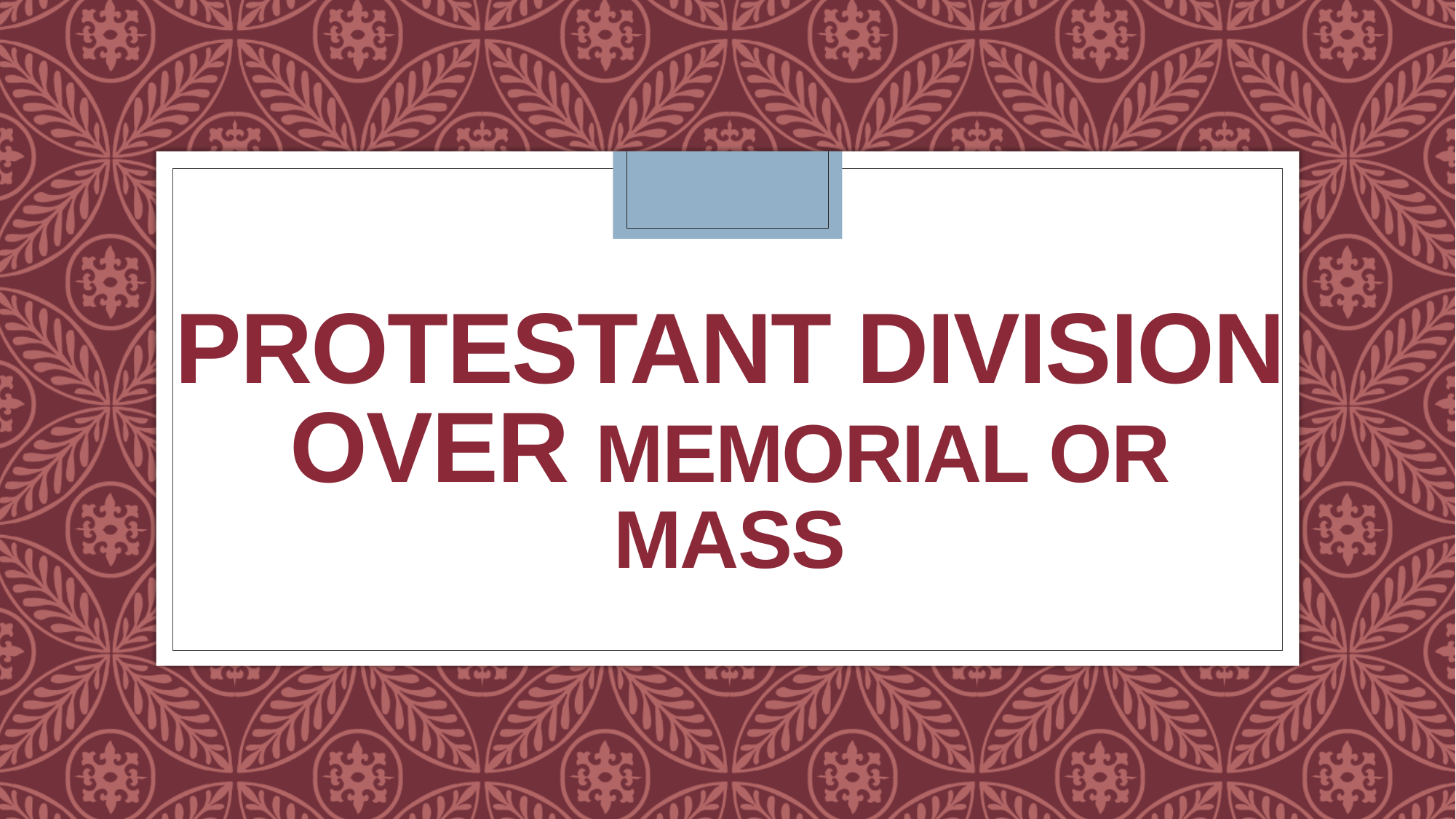

# Protestant division over memorial or mass